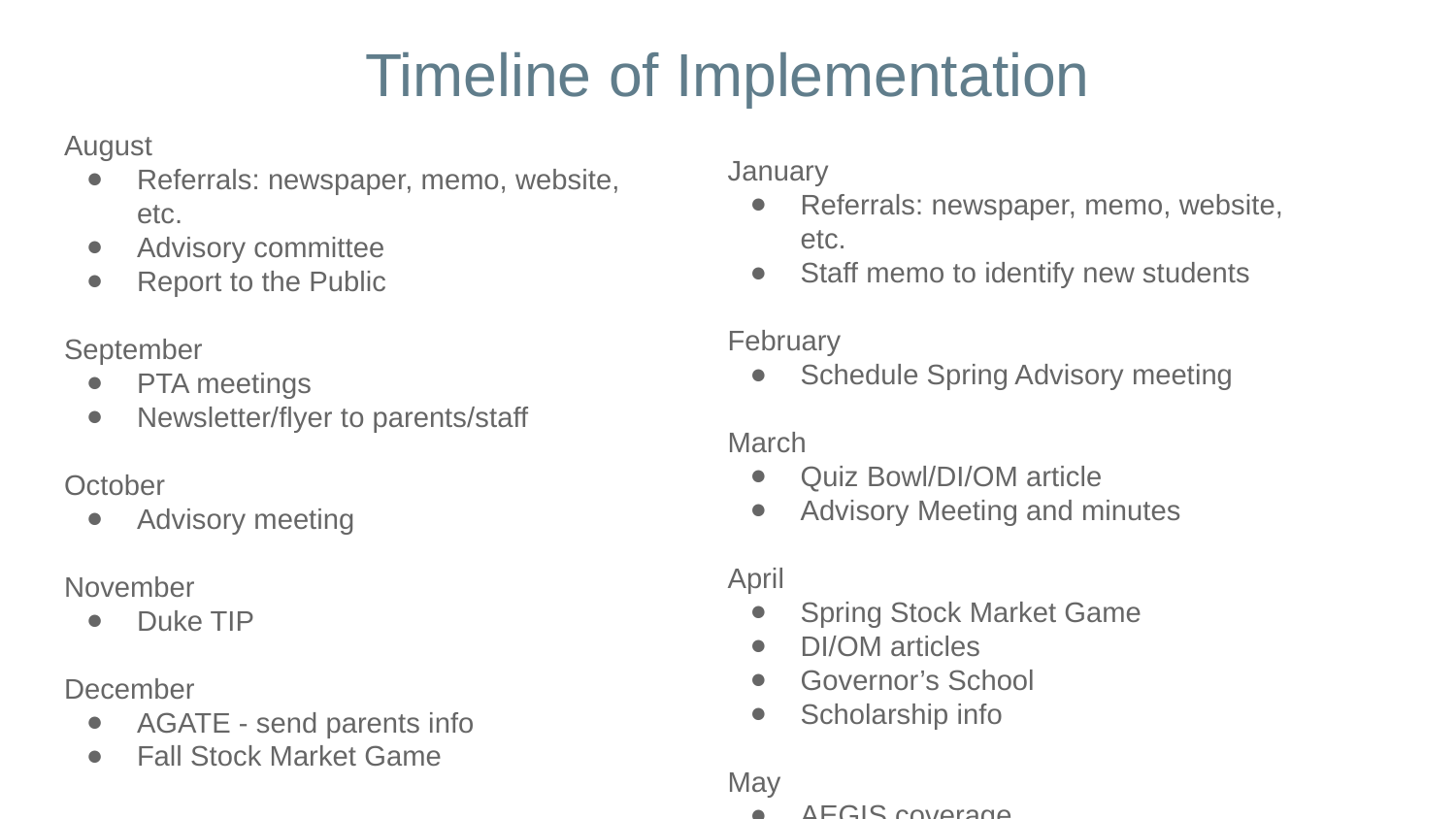

# Timeline of Implementation
August
Referrals: newspaper, memo, website, etc.
Advisory committee
Report to the Public

September
PTA meetings
Newsletter/flyer to parents/staff

October
Advisory meeting

November
Duke TIP

December
AGATE - send parents info
Fall Stock Market Game
January
Referrals: newspaper, memo, website, etc.
Staff memo to identify new students

February
Schedule Spring Advisory meeting

March
Quiz Bowl/DI/OM article
Advisory Meeting and minutes

April
Spring Stock Market Game
DI/OM articles
Governor’s School
Scholarship info

May
AEGIS coverage